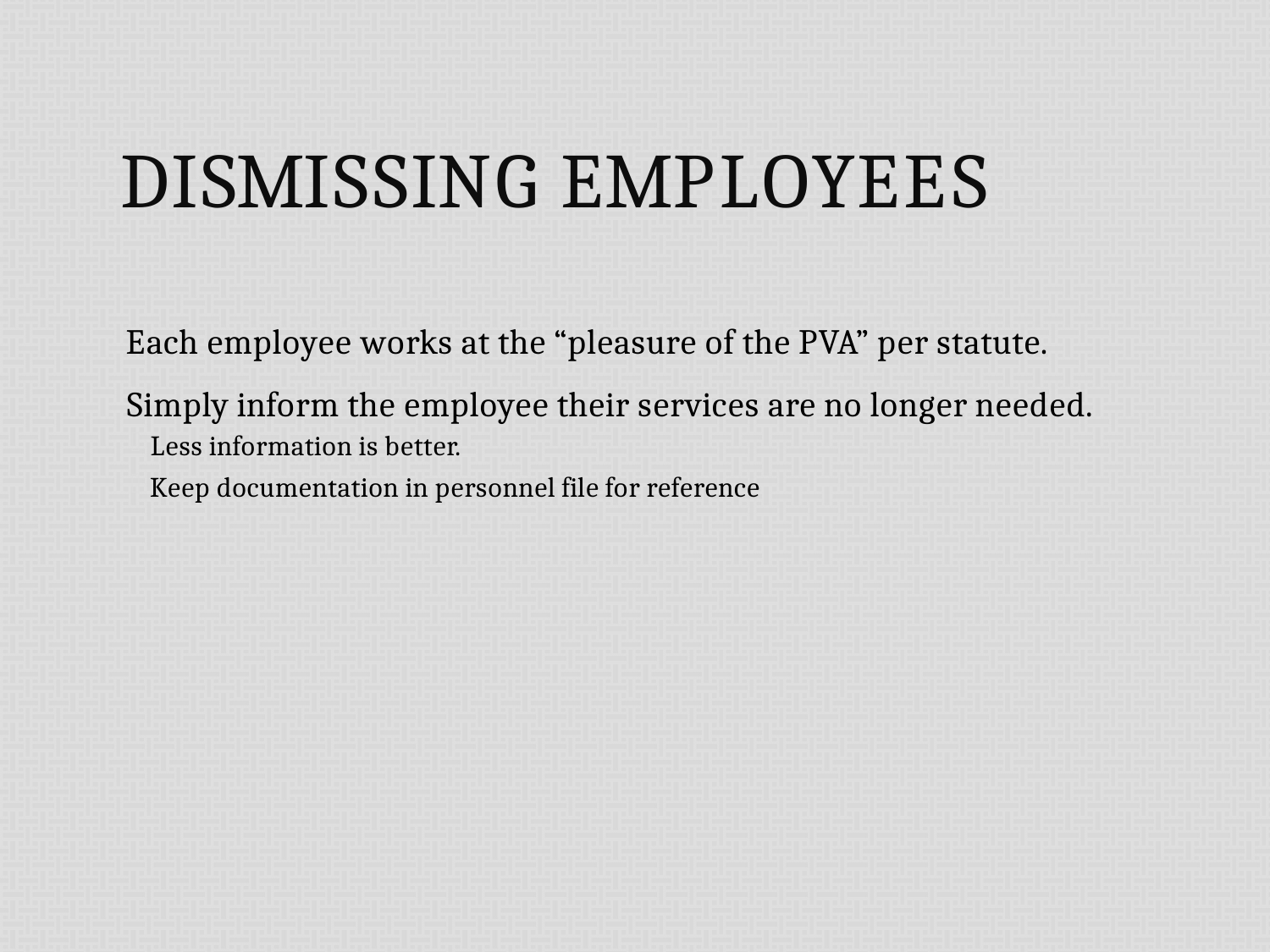

# Dismissing Employees
Each employee works at the “pleasure of the PVA” per statute.
Simply inform the employee their services are no longer needed.
Less information is better.
Keep documentation in personnel file for reference